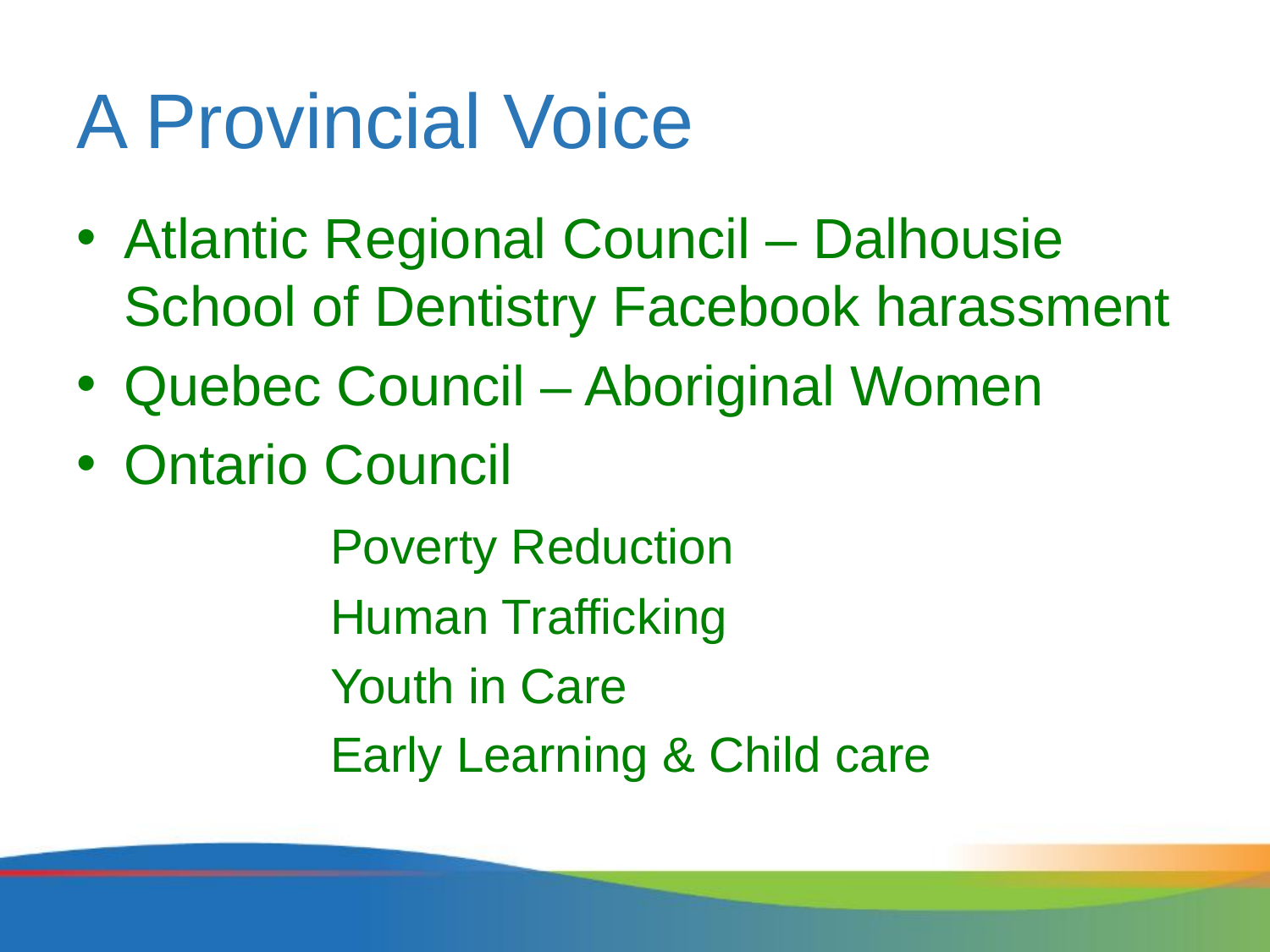

# A Provincial Voice
Atlantic Regional Council – Dalhousie School of Dentistry Facebook harassment
Quebec Council – Aboriginal Women
Ontario Council
		Poverty Reduction
		Human Trafficking
		Youth in Care
		Early Learning & Child care